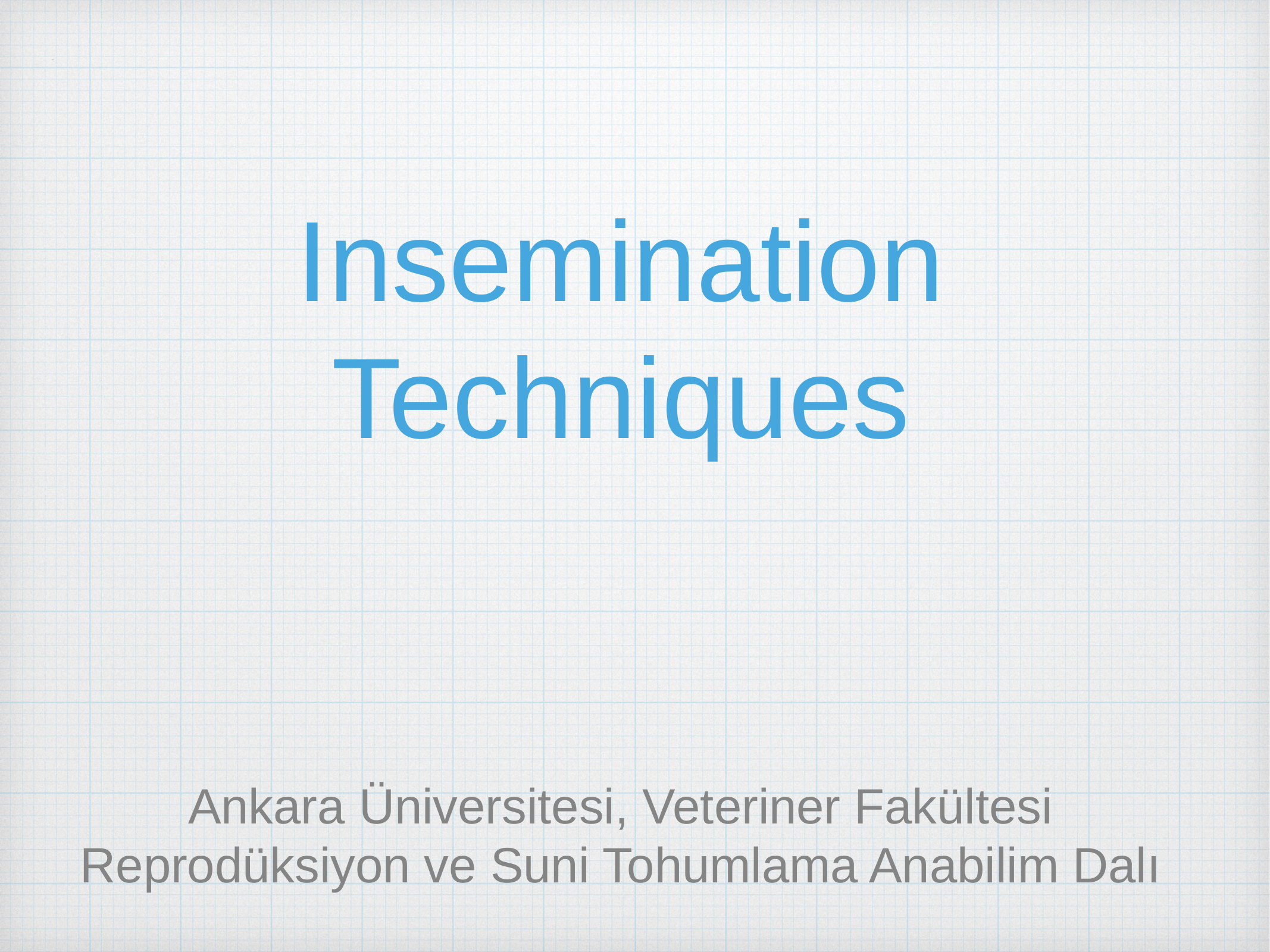

# Insemination Techniques

Ankara Üniversitesi, Veteriner Fakültesi
Reprodüksiyon ve Suni Tohumlama Anabilim Dalı